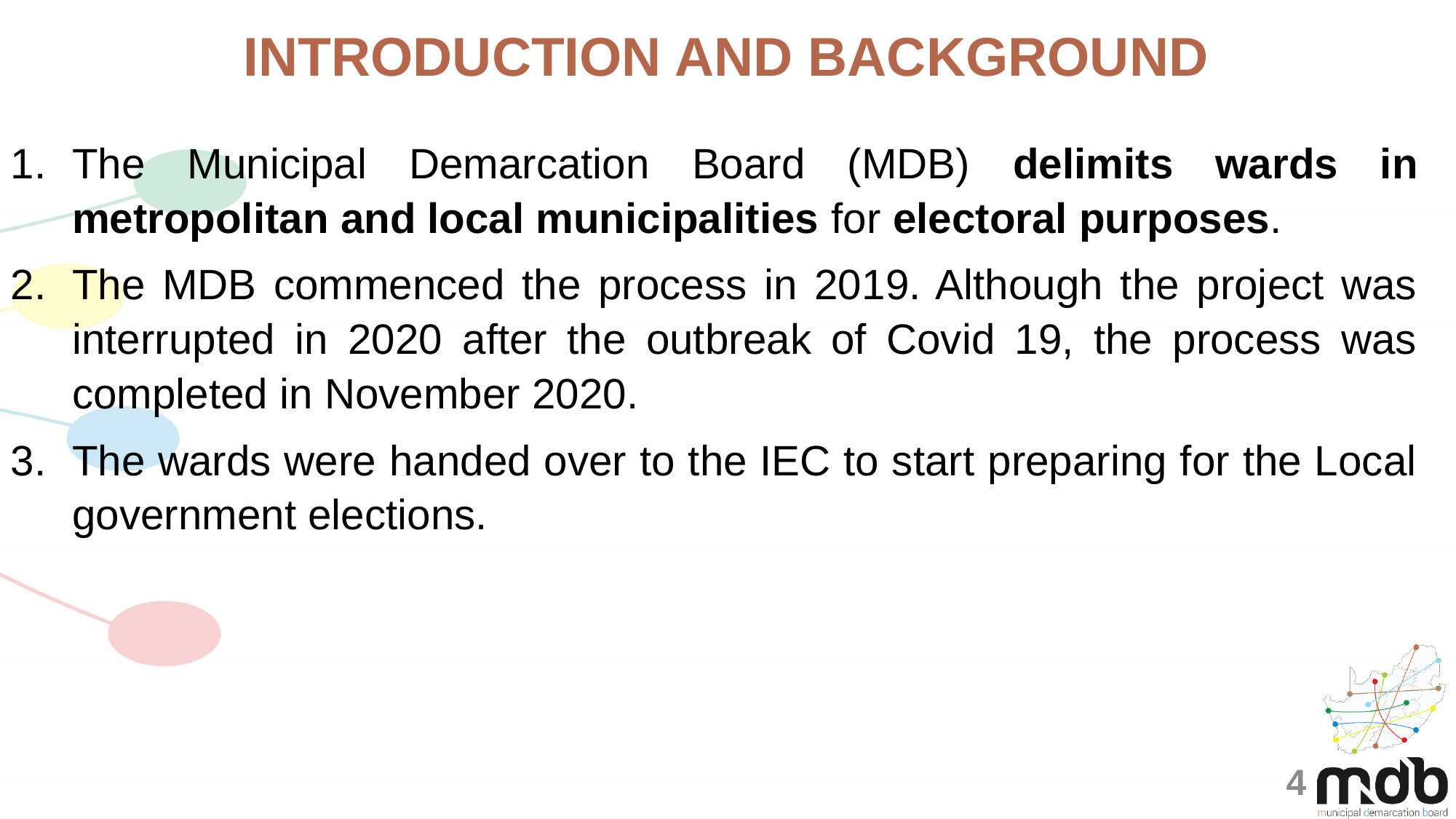

INTRODUCTION AND Background
The Municipal Demarcation Board (MDB) delimits wards in metropolitan and local municipalities for electoral purposes.
The MDB commenced the process in 2019. Although the project was interrupted in 2020 after the outbreak of Covid 19, the process was completed in November 2020.
The wards were handed over to the IEC to start preparing for the Local government elections.

4